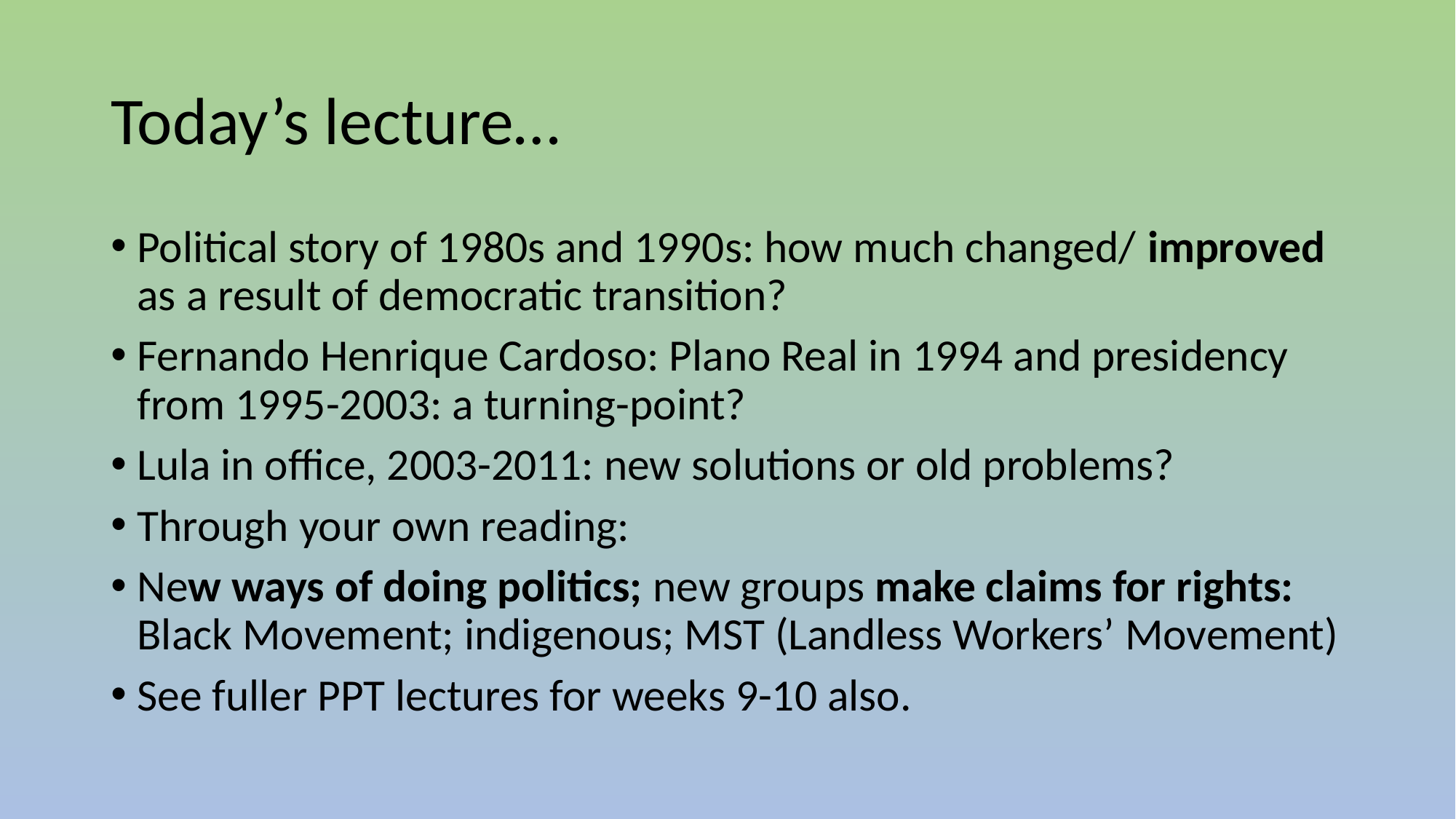

# Today’s lecture…
Political story of 1980s and 1990s: how much changed/ improved as a result of democratic transition?
Fernando Henrique Cardoso: Plano Real in 1994 and presidency from 1995-2003: a turning-point?
Lula in office, 2003-2011: new solutions or old problems?
Through your own reading:
New ways of doing politics; new groups make claims for rights: Black Movement; indigenous; MST (Landless Workers’ Movement)
See fuller PPT lectures for weeks 9-10 also.